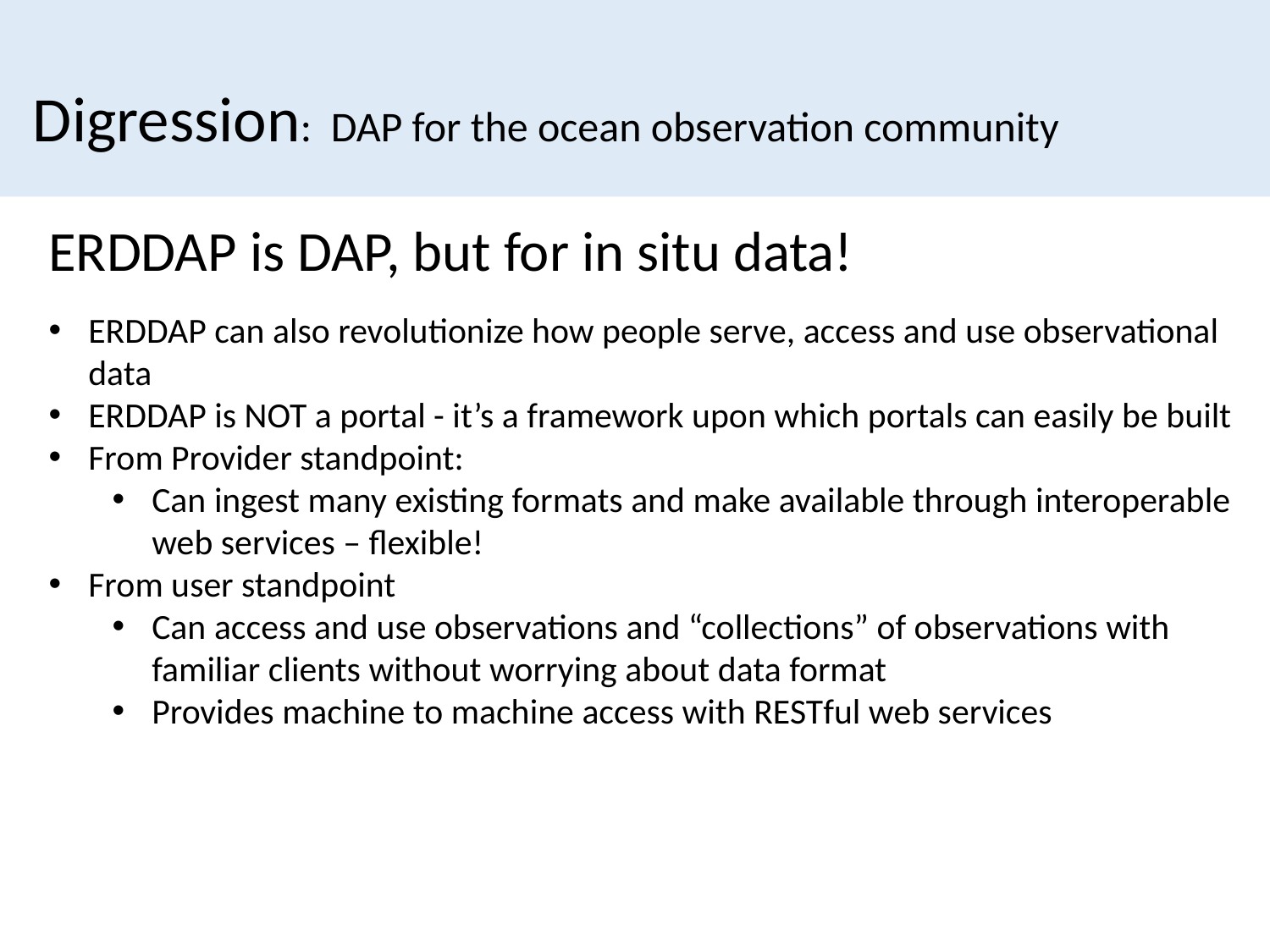

Digression:  DAP for the ocean observation community
ERDDAP is DAP, but for in situ data!

ERDDAP can also revolutionize how people serve, access and use observational data
ERDDAP is NOT a portal - it’s a framework upon which portals can easily be built
From Provider standpoint:
Can ingest many existing formats and make available through interoperable web services – flexible!
From user standpoint
Can access and use observations and “collections” of observations with familiar clients without worrying about data format
Provides machine to machine access with RESTful web services